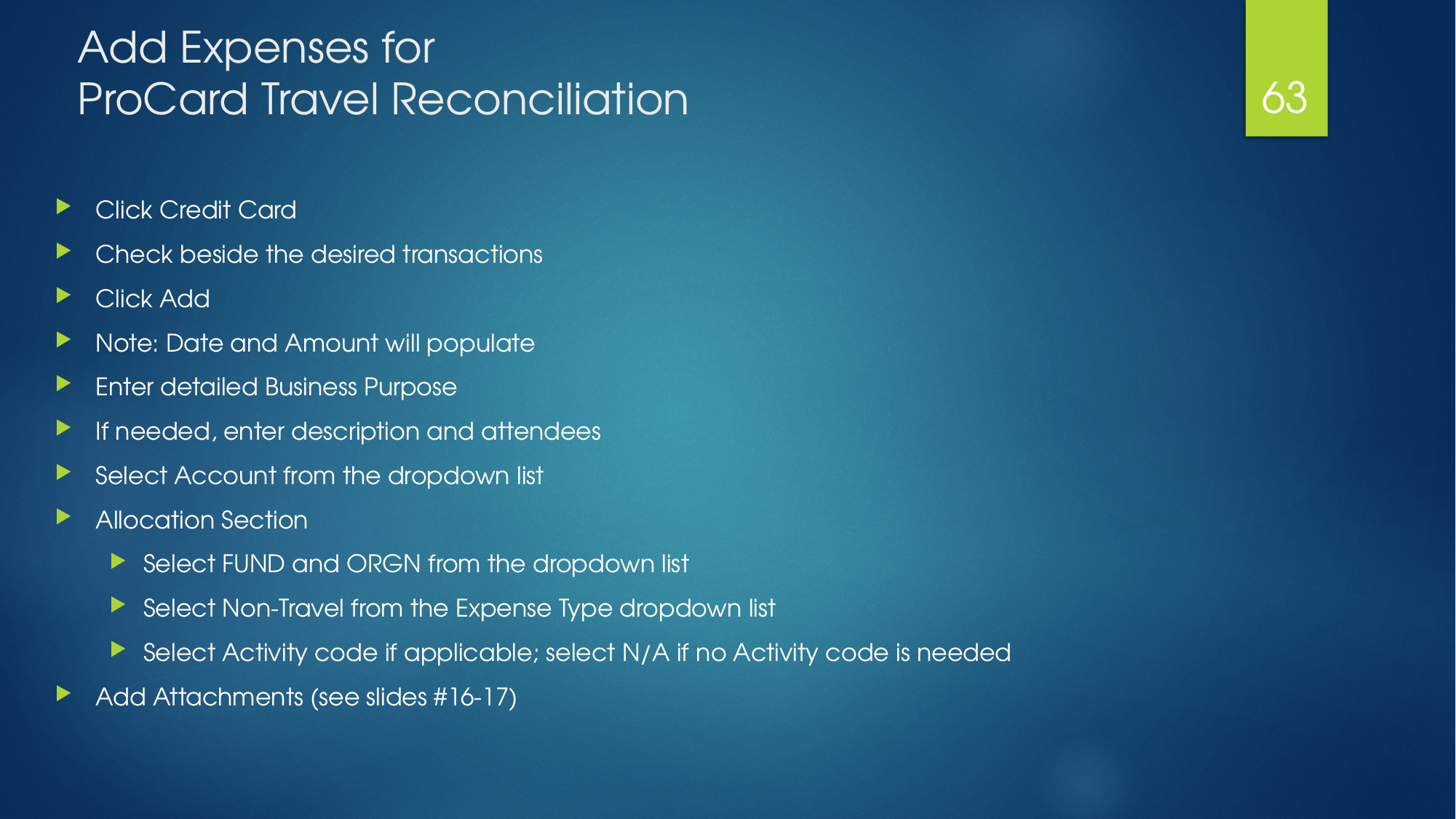

# Add Expenses for ProCard Travel Reconciliation
63
Click Credit Card
Check beside the desired transactions
Click Add
Note: Date and Amount will populate
Enter detailed Business Purpose
If needed, enter description and attendees
Select Account from the dropdown list
Allocation Section
Select FUND and ORGN from the dropdown list
Select Non-Travel from the Expense Type dropdown list
Select Activity code if applicable; select N/A if no Activity code is needed
Add Attachments (see slides #16-17)